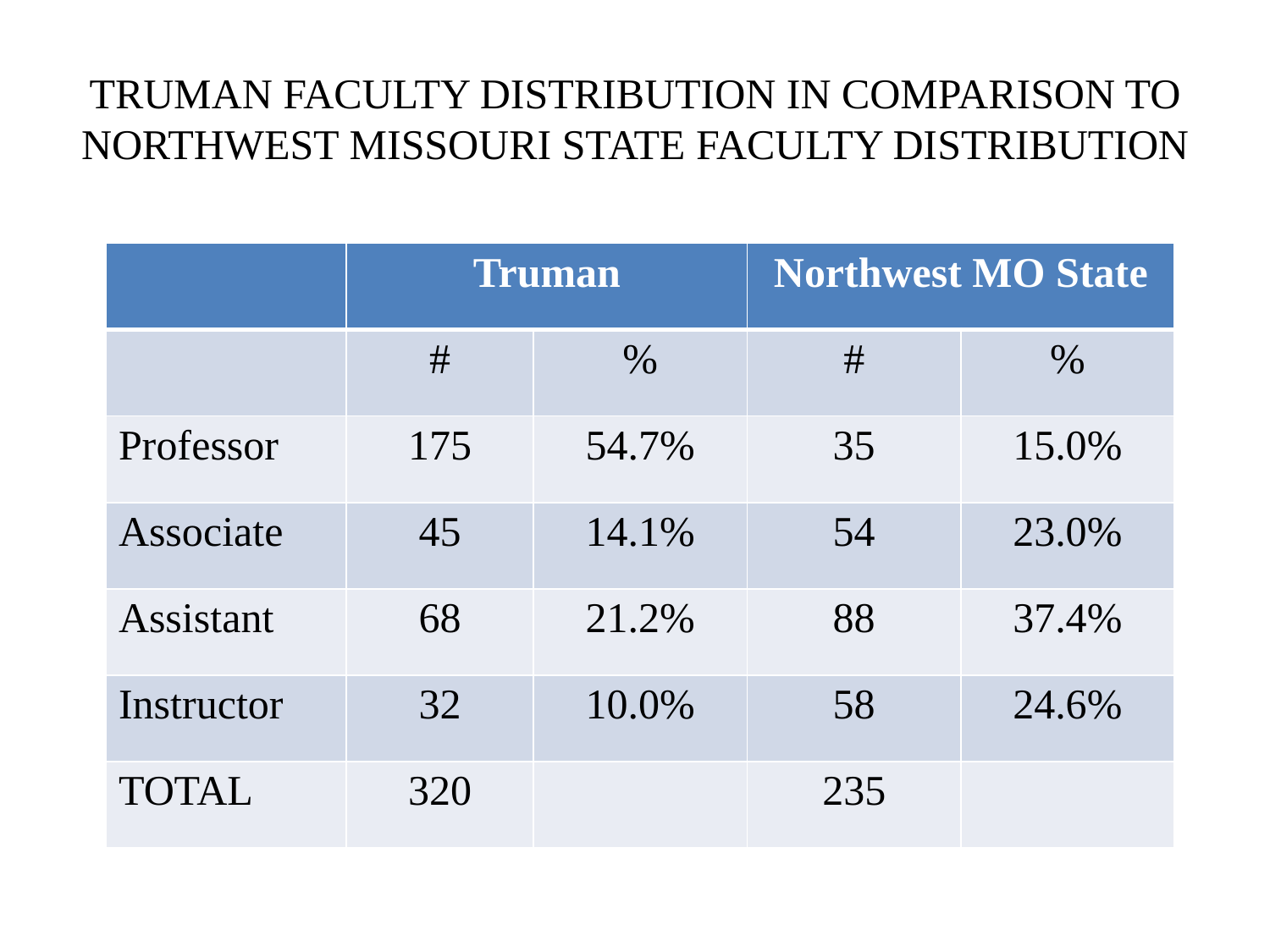

# TRUMAN FACULTY DISTRIBUTION IN COMPARISON TO NORTHWEST MISSOURI STATE FACULTY DISTRIBUTION

|  | Truman |  | Northwest MO State |  |
| --- | --- | --- | --- | --- |
|  | # | % | # | % |
| Professor | 175 | 54.7% | 35 | 15.0% |
| Associate | 45 | 14.1% | 54 | 23.0% |
| Assistant | 68 | 21.2% | 88 | 37.4% |
| Instructor | 32 | 10.0% | 58 | 24.6% |
| TOTAL | 320 |  | 235 |  |